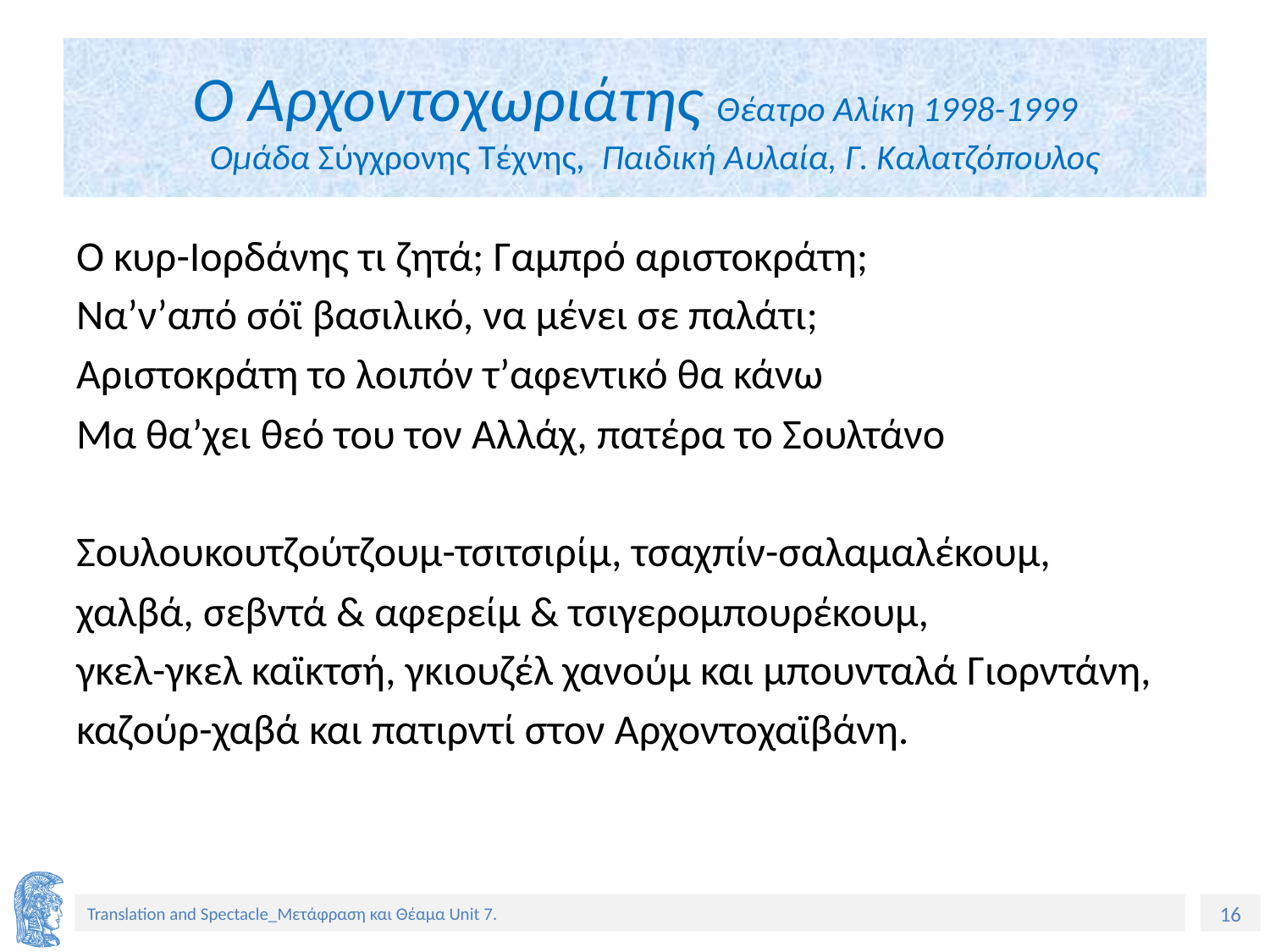

# Ο Αρχοντοχωριάτης Θέατρο Αλίκη 1998-1999 Ομάδα Σύγχρονης Τέχνης,  Παιδική Αυλαία, Γ. Καλατζόπουλος
Ο κυρ-Ιορδάνης τι ζητά; Γαμπρό αριστοκράτη;
Να’ν’από σόϊ βασιλικό, να μένει σε παλάτι;
Αριστοκράτη το λοιπόν τ’αφεντικό θα κάνω
Μα θα’χει θεό του τον Αλλάχ, πατέρα το Σουλτάνο

Σουλουκουτζούτζουμ-τσιτσιρίμ, τσαχπίν-σαλαμαλέκουμ,
χαλβά, σεβντά & αφερείμ & τσιγερομπουρέκουμ,
γκελ-γκελ καϊκτσή, γκιουζέλ χανούμ και μπουνταλά Γιορντάνη,
καζούρ-χαβά και πατιρντί στον Αρχοντοχαϊβάνη.